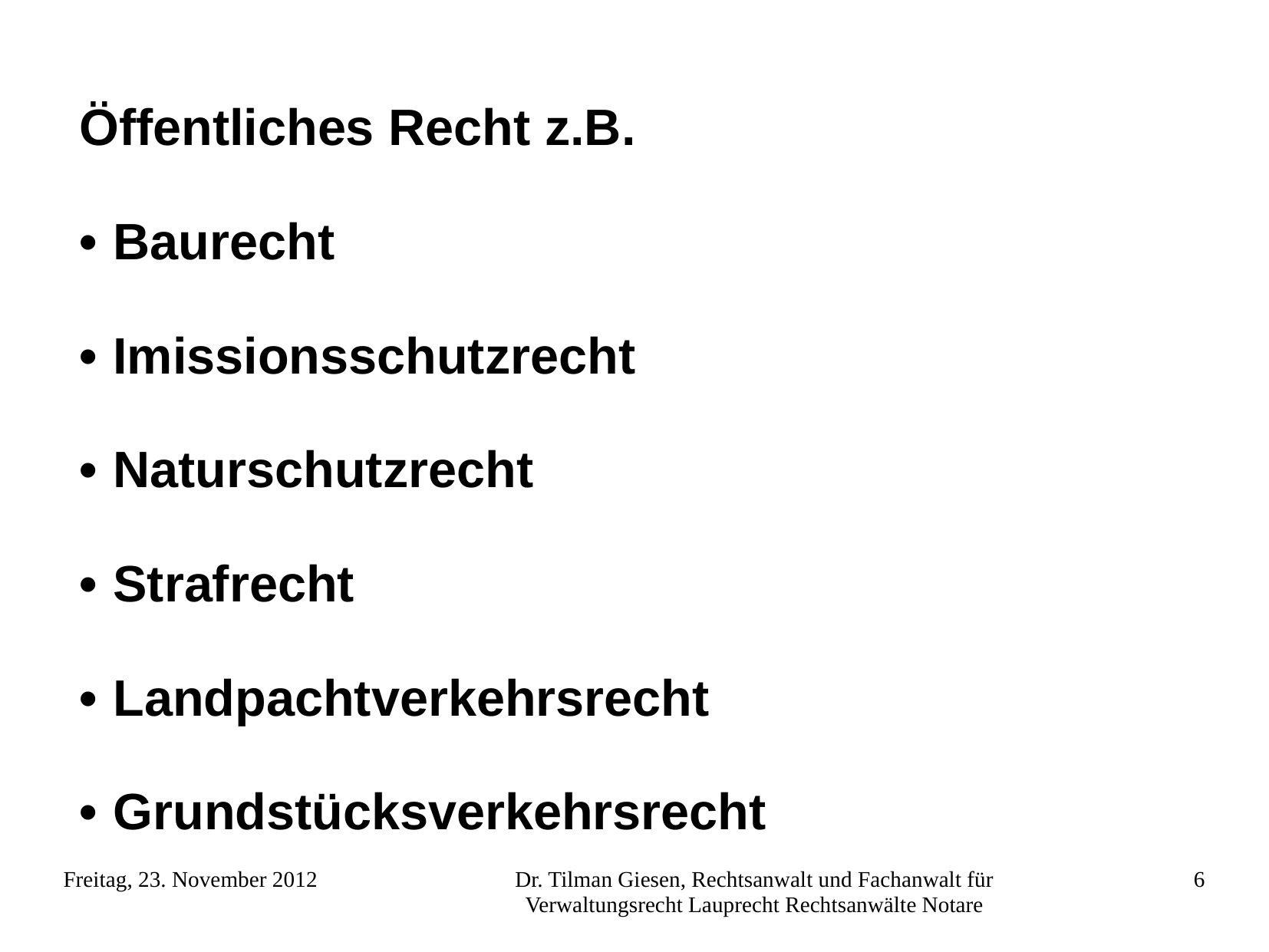

Öffentliches Recht z.B.

•	Baurecht

•	Imissionsschutzrecht

•	Naturschutzrecht

•	Strafrecht

•	Landpachtverkehrsrecht

•	Grundstücksverkehrsrecht
Freitag, 23. November 2012
Dr. Tilman Giesen, Rechtsanwalt und Fachanwalt für Verwaltungsrecht Lauprecht Rechtsanwälte Notare
6